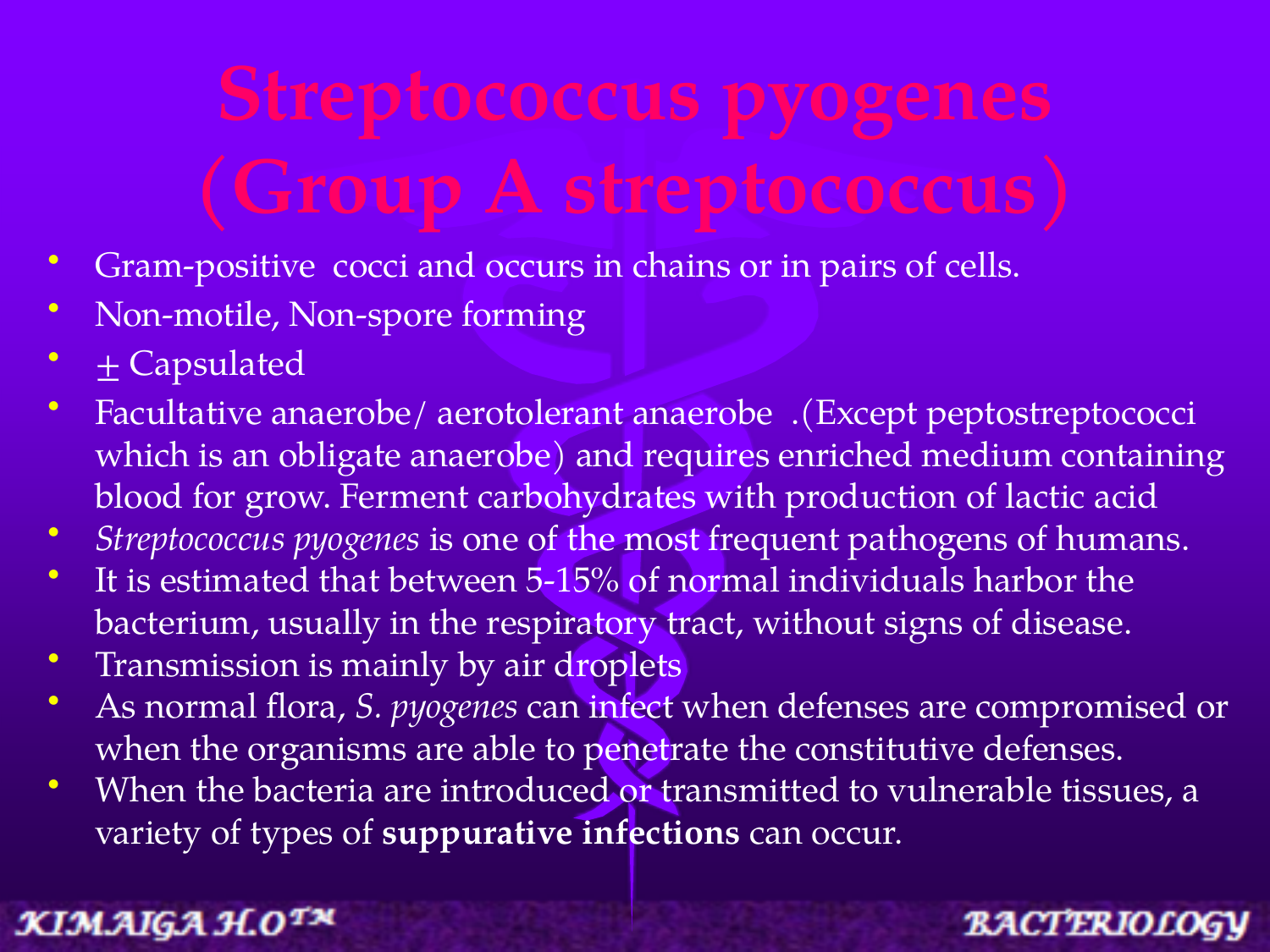

# Streptococcus pyogenes (Group A streptococcus)
Gram-positive  cocci and occurs in chains or in pairs of cells.
Non-motile, Non-spore forming
± Capsulated
Facultative anaerobe/ aerotolerant anaerobe  .(Except peptostreptococci which is an obligate anaerobe) and requires enriched medium containing blood for grow. Ferment carbohydrates with production of lactic acid
Streptococcus pyogenes is one of the most frequent pathogens of humans.
It is estimated that between 5-15% of normal individuals harbor the bacterium, usually in the respiratory tract, without signs of disease.
Transmission is mainly by air droplets
As normal flora, S. pyogenes can infect when defenses are compromised or when the organisms are able to penetrate the constitutive defenses.
When the bacteria are introduced or transmitted to vulnerable tissues, a variety of types of suppurative infections can occur.